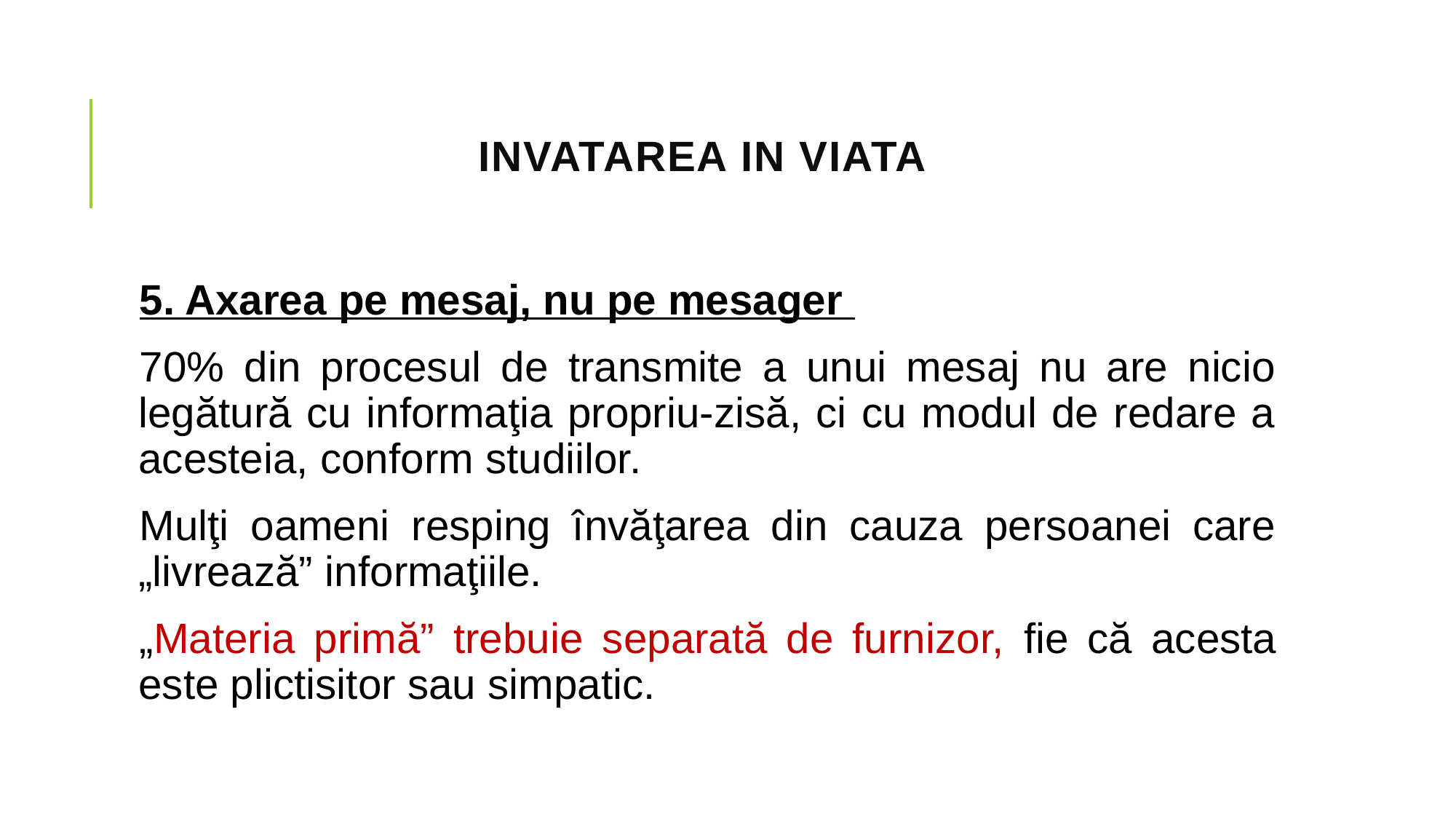

# INVATAREA IN VIATA
5. Axarea pe mesaj, nu pe mesager
70% din procesul de transmite a unui mesaj nu are nicio legătură cu informaţia propriu-zisă, ci cu modul de redare a acesteia, conform studiilor.
Mulţi oameni resping învăţarea din cauza persoanei care „livrează” informaţiile.
„Materia primă” trebuie separată de furnizor, fie că acesta este plictisitor sau simpatic.